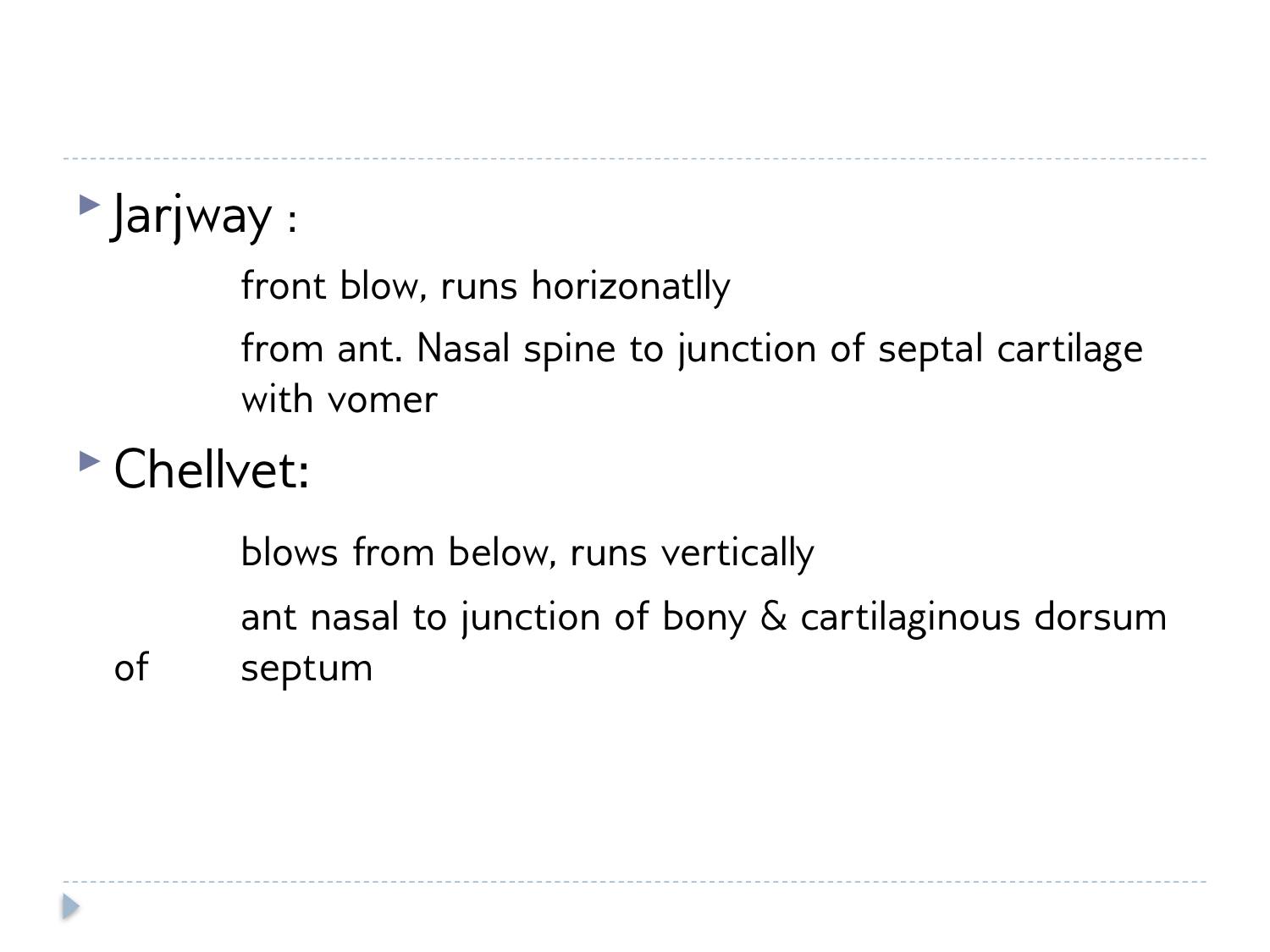

#
Jarjway :
		front blow, runs horizonatlly
		from ant. Nasal spine to junction of septal cartilage 	with vomer
Chellvet:
		blows from below, runs vertically
		ant nasal to junction of bony & cartilaginous dorsum of 	septum